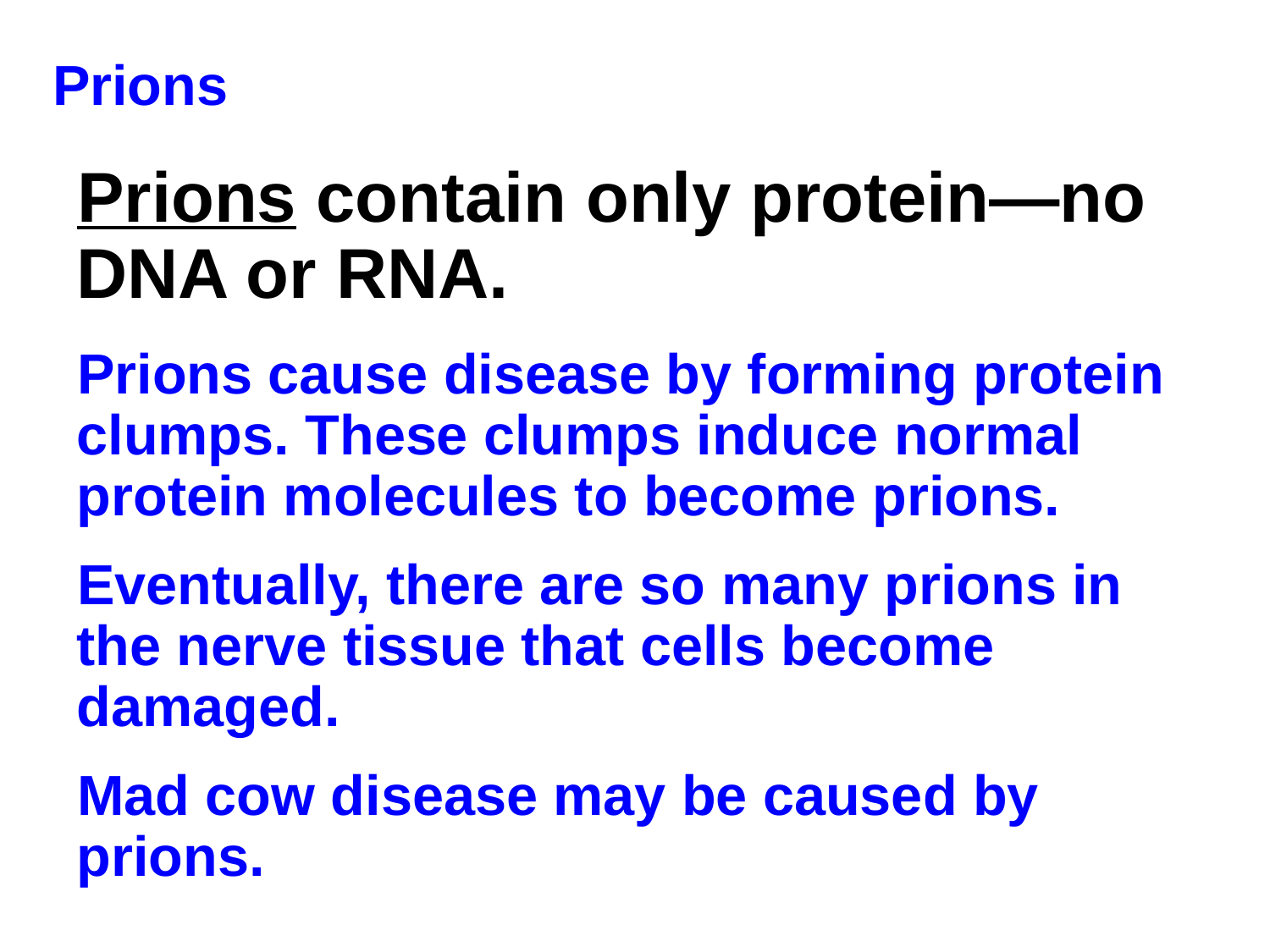

Prions
Prions contain only protein—no DNA or RNA.
Prions cause disease by forming protein clumps. These clumps induce normal protein molecules to become prions.
Eventually, there are so many prions in the nerve tissue that cells become damaged.
Mad cow disease may be caused by prions.